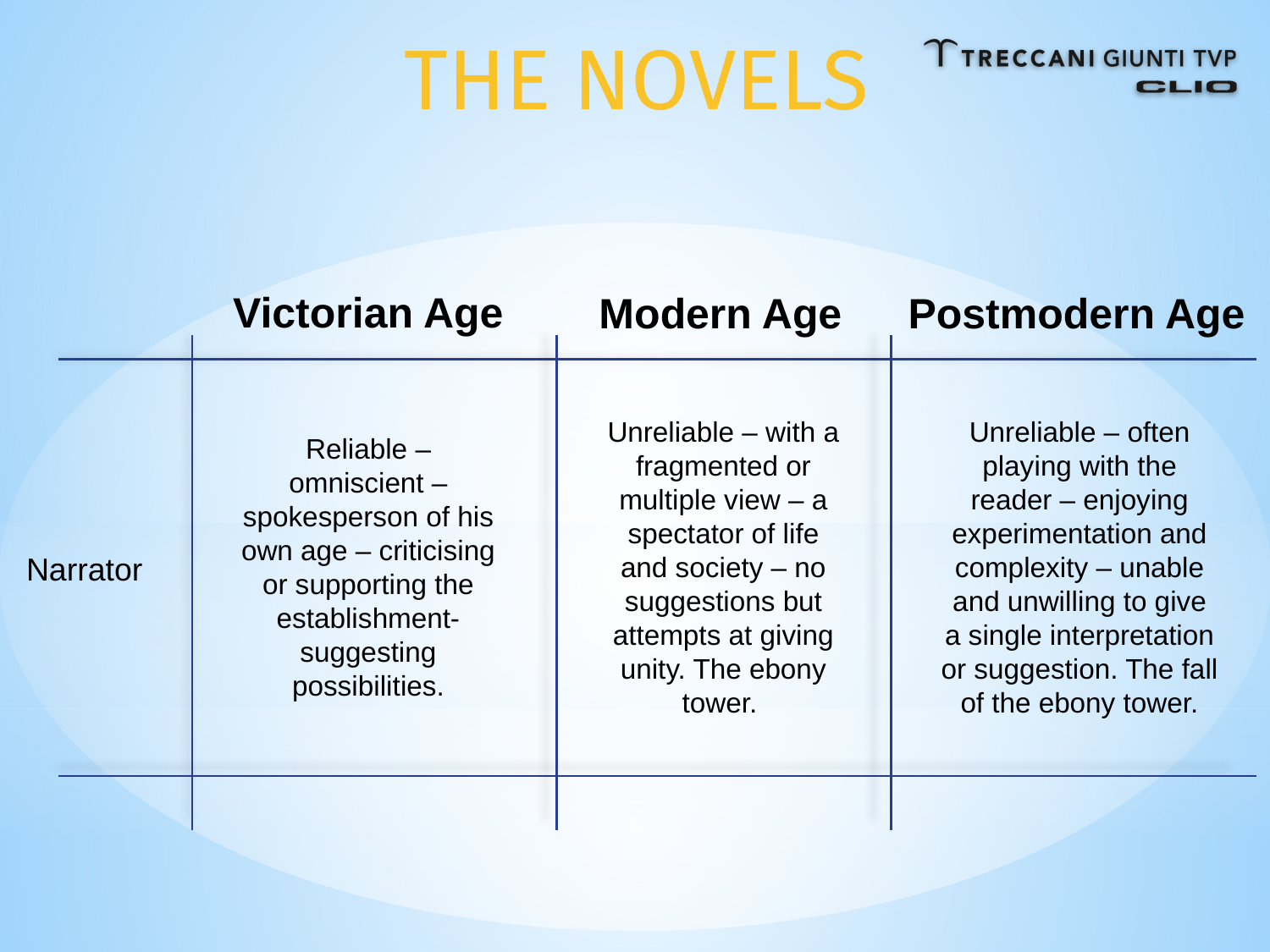

THE NOVELS
Victorian Age
Modern Age
Postmodern Age
Unreliable – with a fragmented or multiple view – a spectator of life and society – no suggestions but attempts at giving unity. The ebony tower.
Unreliable – often playing with the reader – enjoying experimentation and complexity – unable and unwilling to give a single interpretation or suggestion. The fall of the ebony tower.
Reliable – omniscient – spokesperson of his own age – criticising or supporting the establishment- suggesting possibilities.
Narrator